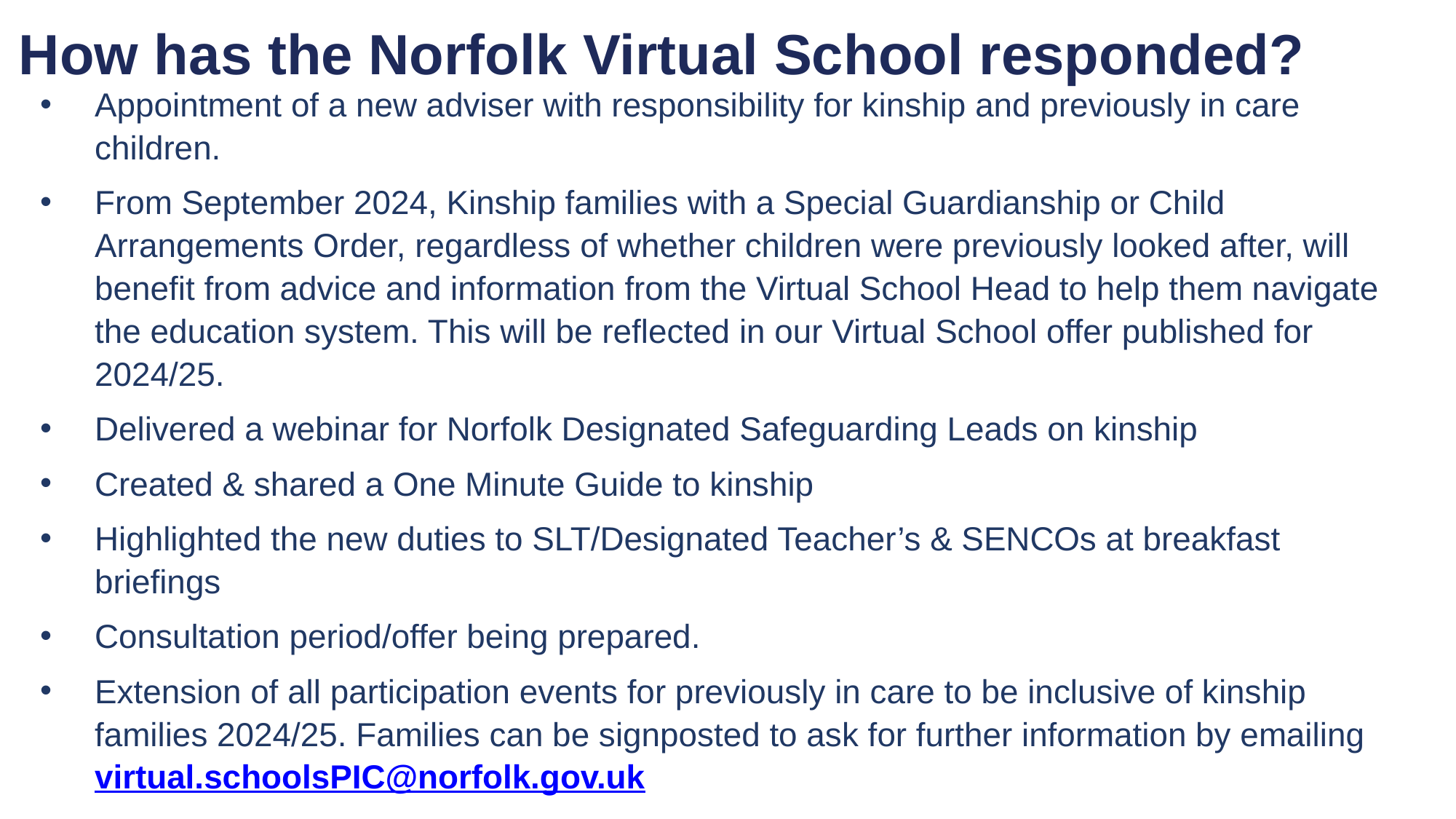

How has the Norfolk Virtual School responded?
Appointment of a new adviser with responsibility for kinship and previously in care children.
From September 2024, Kinship families with a Special Guardianship or Child Arrangements Order, regardless of whether children were previously looked after, will benefit from advice and information from the Virtual School Head to help them navigate the education system. This will be reflected in our Virtual School offer published for 2024/25.
Delivered a webinar for Norfolk Designated Safeguarding Leads on kinship
Created & shared a One Minute Guide to kinship
Highlighted the new duties to SLT/Designated Teacher’s & SENCOs at breakfast briefings
Consultation period/offer being prepared.
Extension of all participation events for previously in care to be inclusive of kinship families 2024/25. Families can be signposted to ask for further information by emailing virtual.schoolsPIC@norfolk.gov.uk